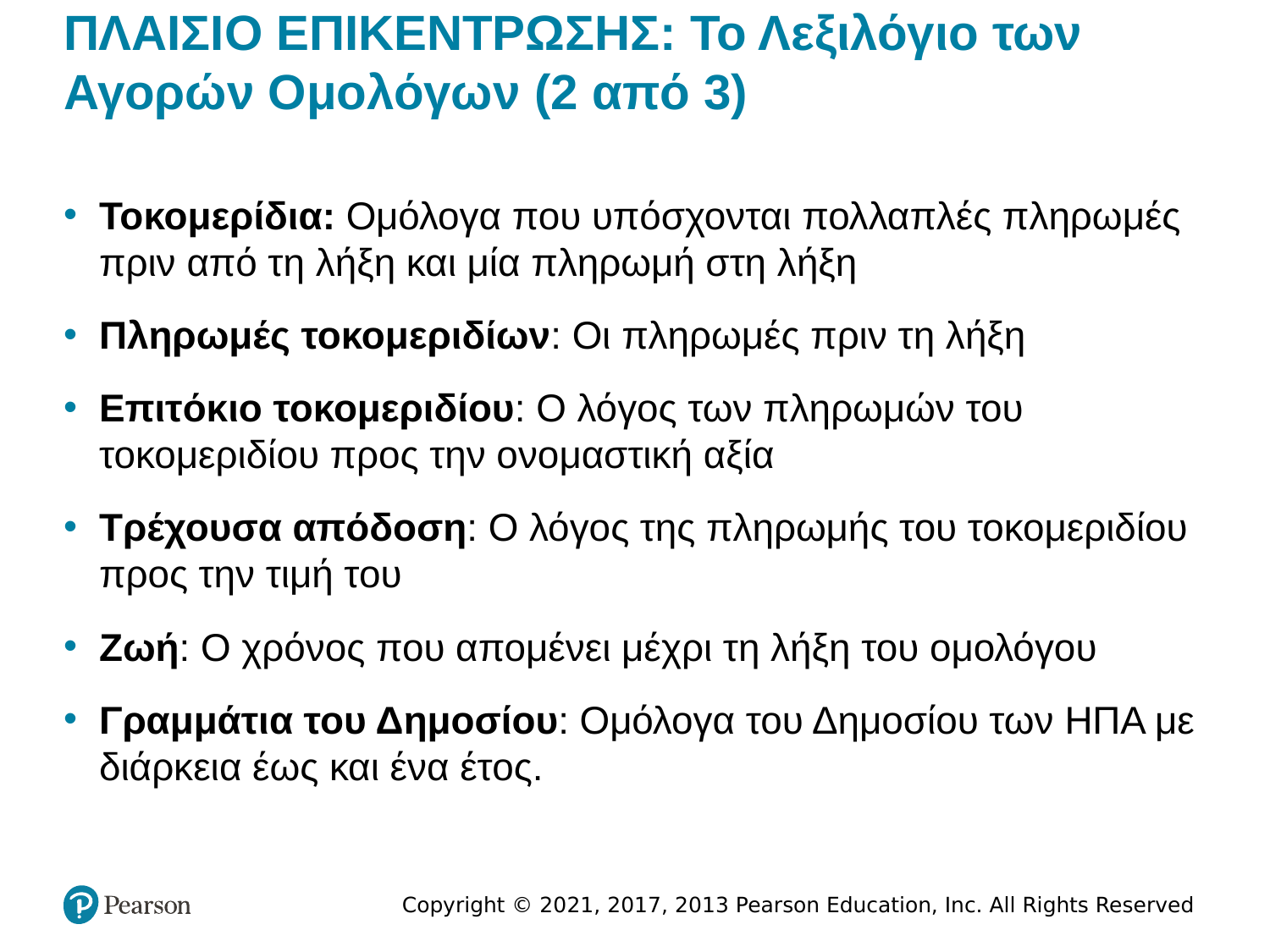

# ΠΛΑΙΣΙΟ ΕΠΙΚΕΝΤΡΩΣΗΣ: Το Λεξιλόγιο των Αγορών Ομολόγων (2 από 3)
Τοκομερίδια: Ομόλογα που υπόσχονται πολλαπλές πληρωμές πριν από τη λήξη και μία πληρωμή στη λήξη
Πληρωμές τοκομεριδίων: Οι πληρωμές πριν τη λήξη
Επιτόκιο τοκομεριδίου: Ο λόγος των πληρωμών του τοκομεριδίου προς την ονομαστική αξία
Τρέχουσα απόδοση: Ο λόγος της πληρωμής του τοκομεριδίου προς την τιμή του
Ζωή: Ο χρόνος που απομένει μέχρι τη λήξη του ομολόγου
Γραμμάτια του Δημοσίου: Ομόλογα του Δημοσίου των ΗΠΑ με διάρκεια έως και ένα έτος.